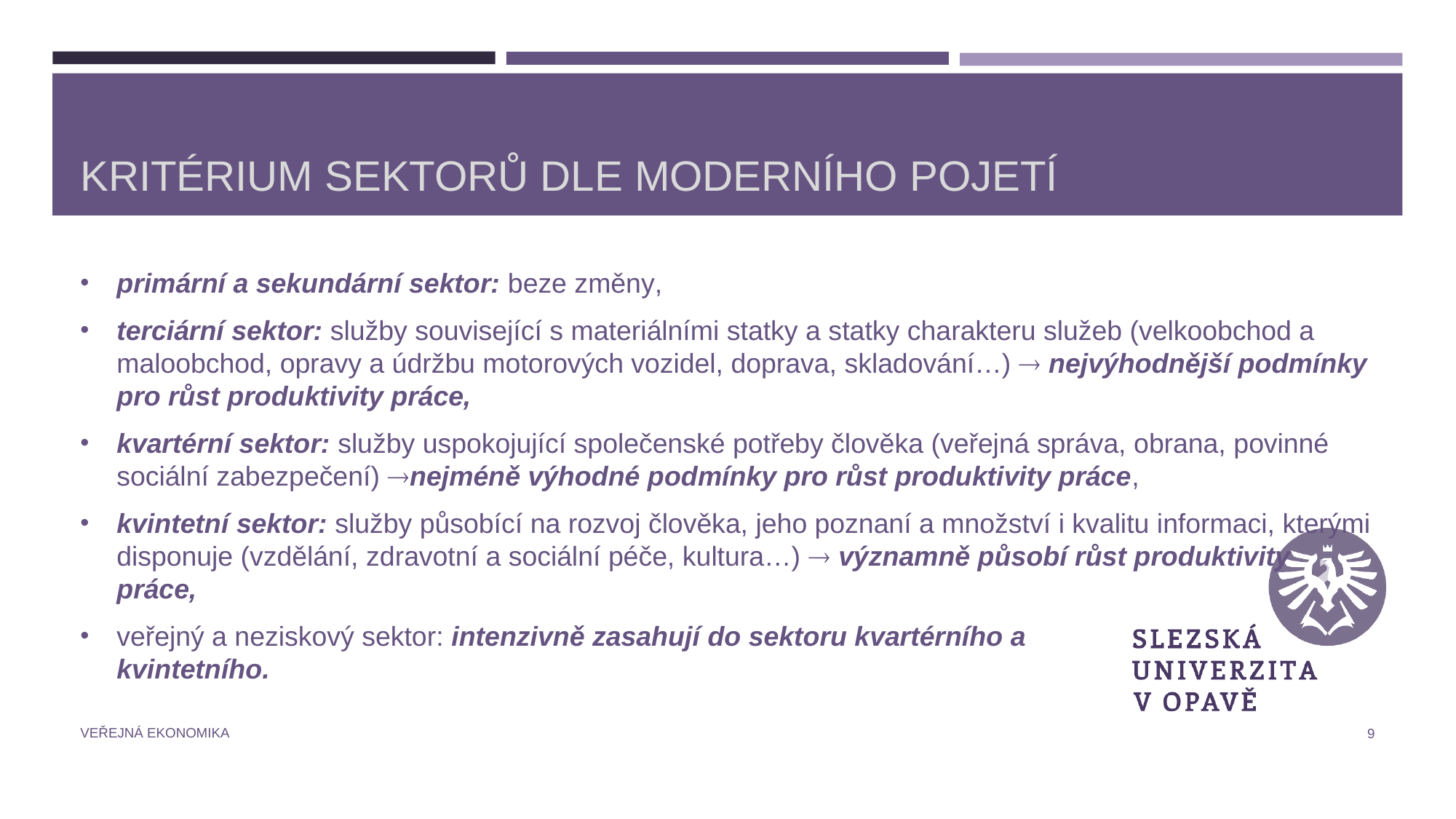

# Kritérium sektorů dle moderního pojetí
primární a sekundární sektor: beze změny,
terciární sektor: služby související s materiálními statky a statky charakteru služeb (velkoobchod a maloobchod, opravy a údržbu motorových vozidel, doprava, skladování…) → nejvýhodnější podmínky pro růst produktivity práce,
kvartérní sektor: služby uspokojující společenské potřeby člověka (veřejná správa, obrana, povinné sociální zabezpečení) →nejméně výhodné podmínky pro růst produktivity práce,
kvintetní sektor: služby působící na rozvoj člověka, jeho poznaní a množství i kvalitu informaci, kterými disponuje (vzdělání, zdravotní a sociální péče, kultura…) → významně působí růst produktivity práce,
veřejný a neziskový sektor: intenzivně zasahují do sektoru kvartérního a                                      kvintetního.

Veřejná ekonomika
9